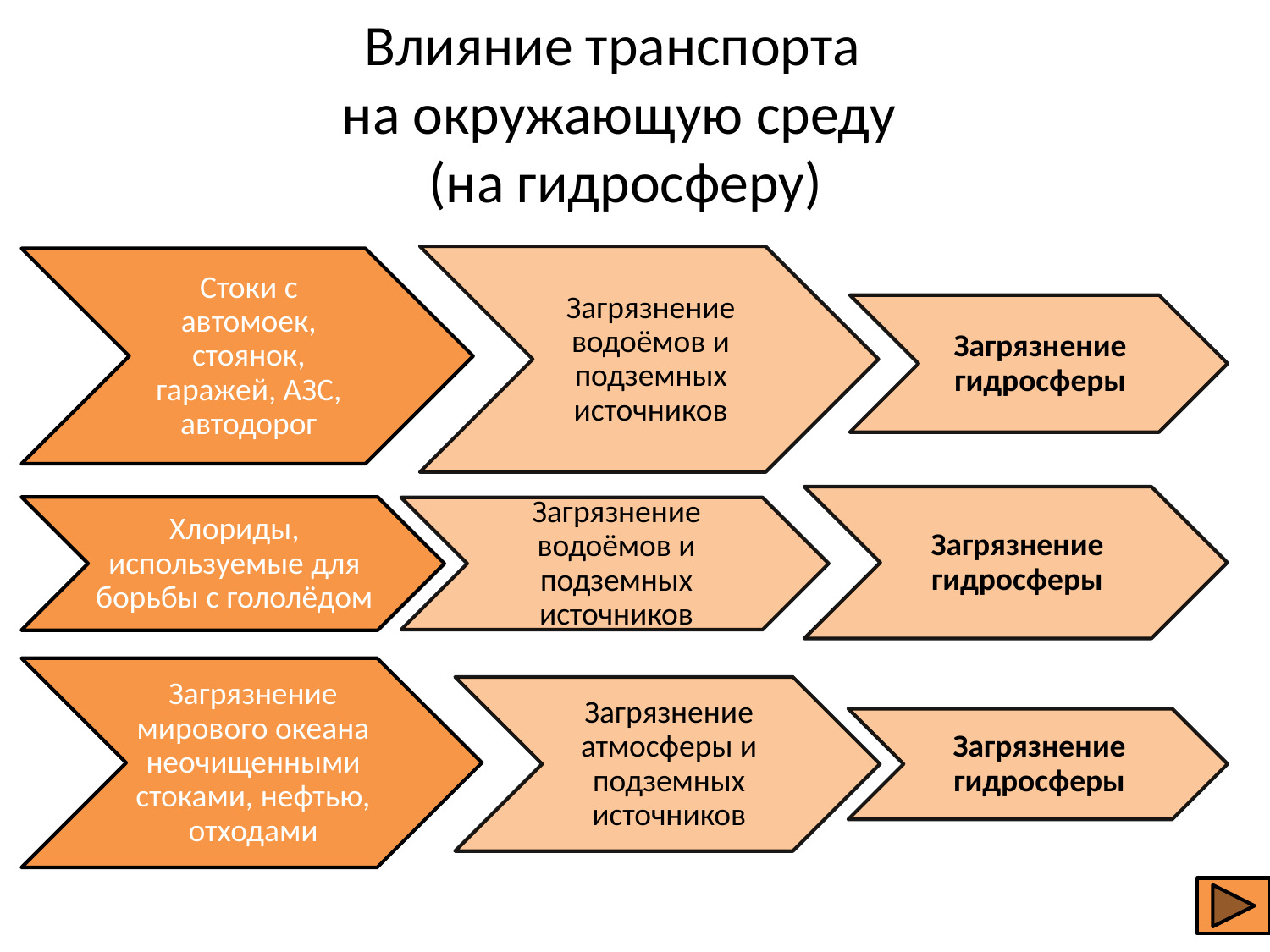

# Влияние транспорта на окружающую среду (на гидросферу)
Стоки с автомоек, стоянок, гаражей, АЗС, автодорог
Загрязнение водоёмов и подземных источников
Загрязнение гидросферы
Хлориды, используемые для борьбы с гололёдом
Загрязнение водоёмов и подземных источников
Загрязнение гидросферы
Загрязнение мирового океана неочищенными стоками, нефтью, отходами
Загрязнение атмосферы и подземных источников
Загрязнение гидросферы